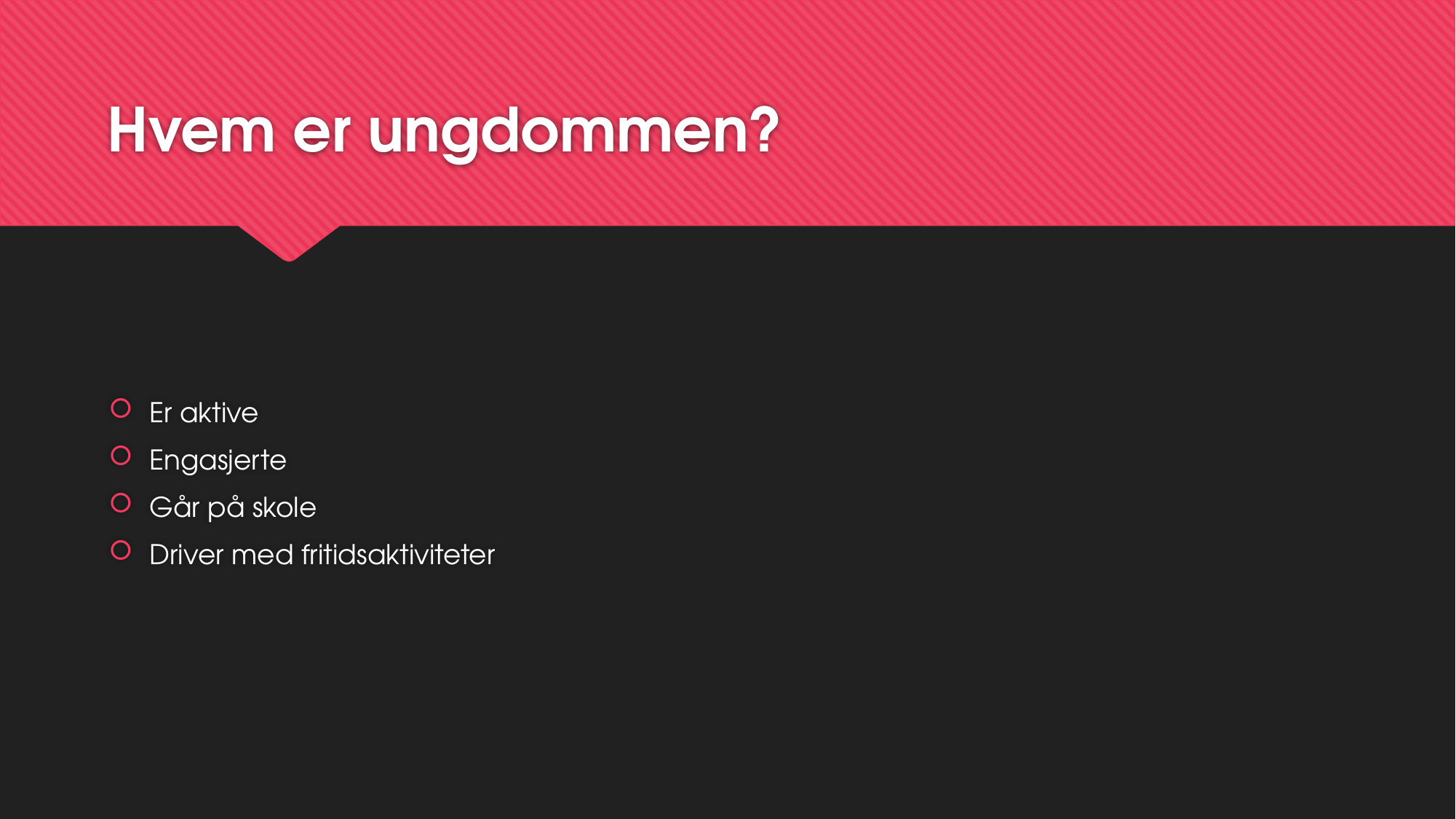

# Hvem er ungdommen?
Er aktive
Engasjerte
Går på skole
Driver med fritidsaktiviteter